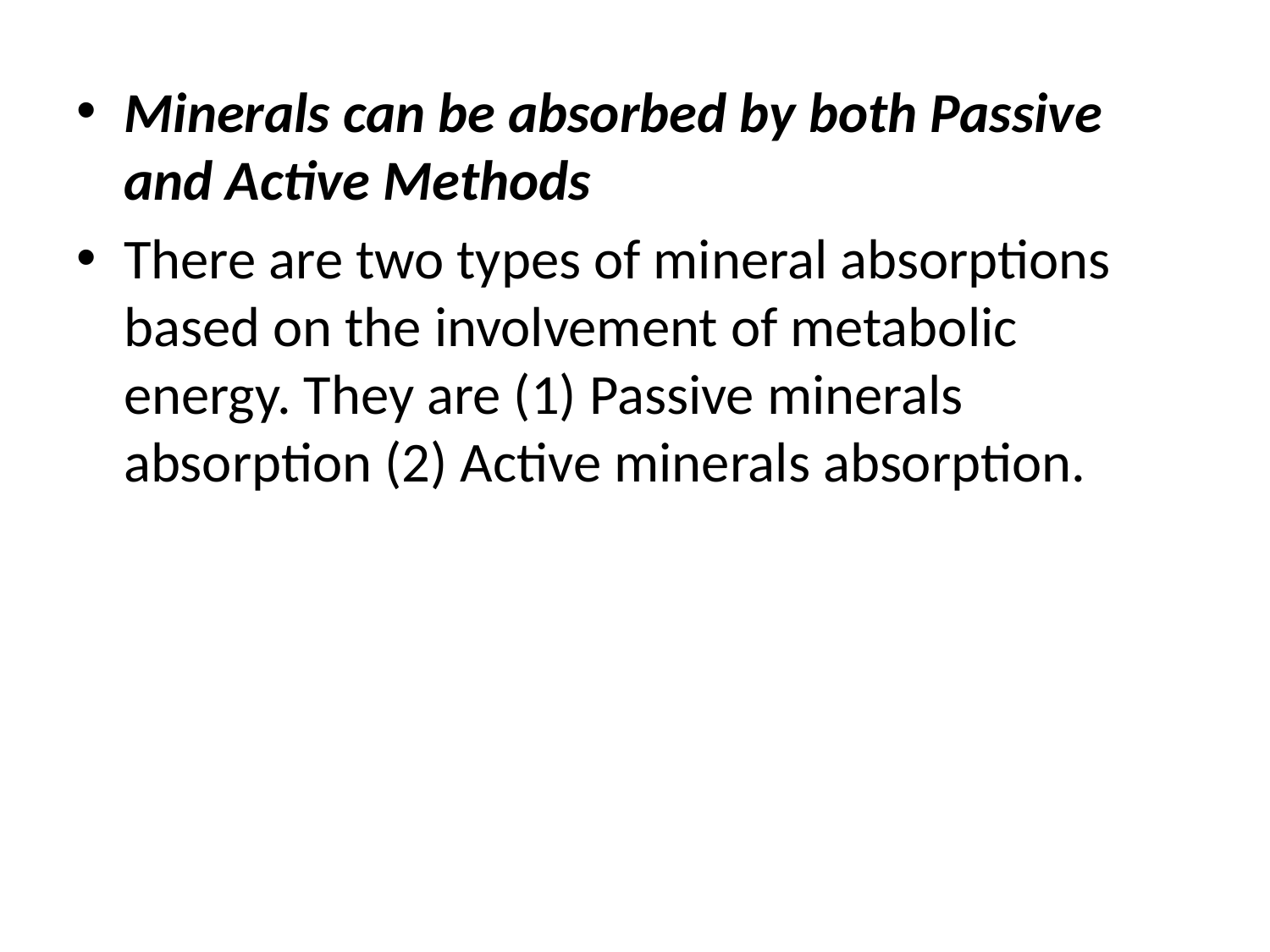

Minerals can be absorbed by both Passive and Active Methods
There are two types of mineral absorptions based on the involvement of metabolic energy. They are (1) Passive minerals absorption (2) Active minerals absorption.